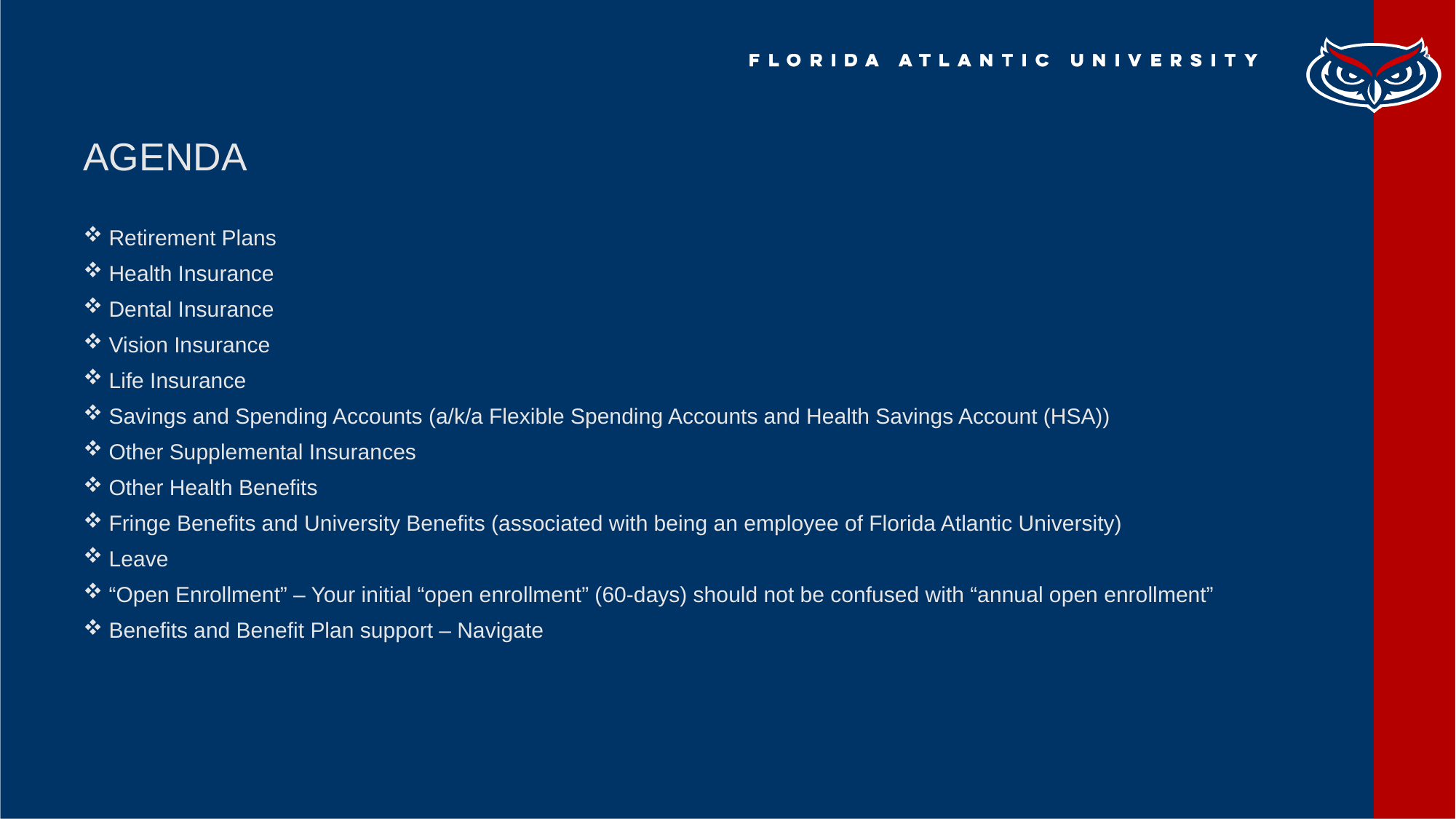

# State Benefit Programs

AGENDA

Retirement Plans
Health Insurance
Dental Insurance
Vision Insurance
Life Insurance
Savings and Spending Accounts (a/k/a Flexible Spending Accounts and Health Savings Account (HSA))
Other Supplemental Insurances
Other Health Benefits
Fringe Benefits and University Benefits (associated with being an employee of Florida Atlantic University)
Leave
“Open Enrollment” – Your initial “open enrollment” (60-days) should not be confused with “annual open enrollment”
Benefits and Benefit Plan support – Navigate